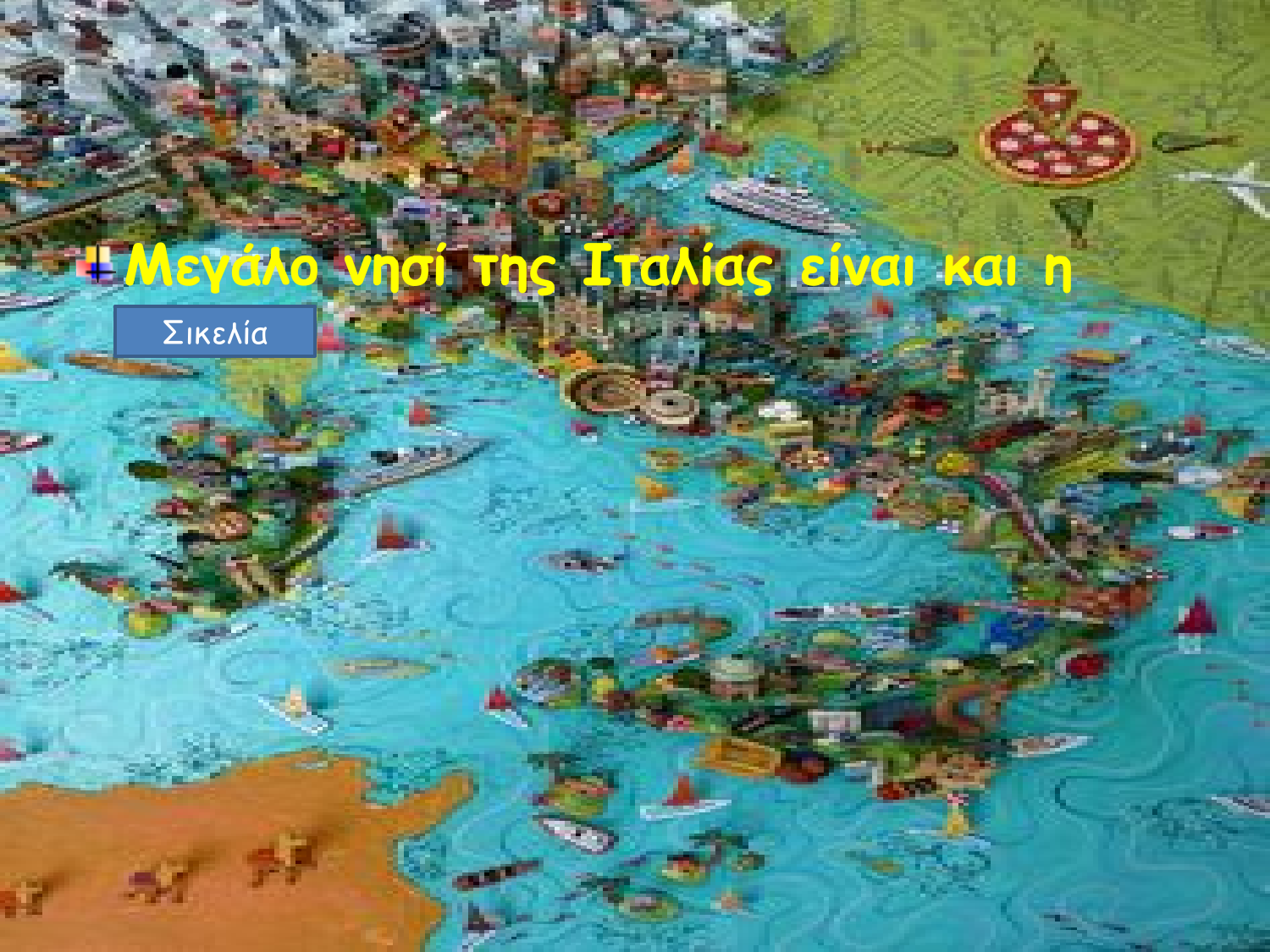

Μεγάλο νησί της Ιταλίας είναι και η
Σικελία